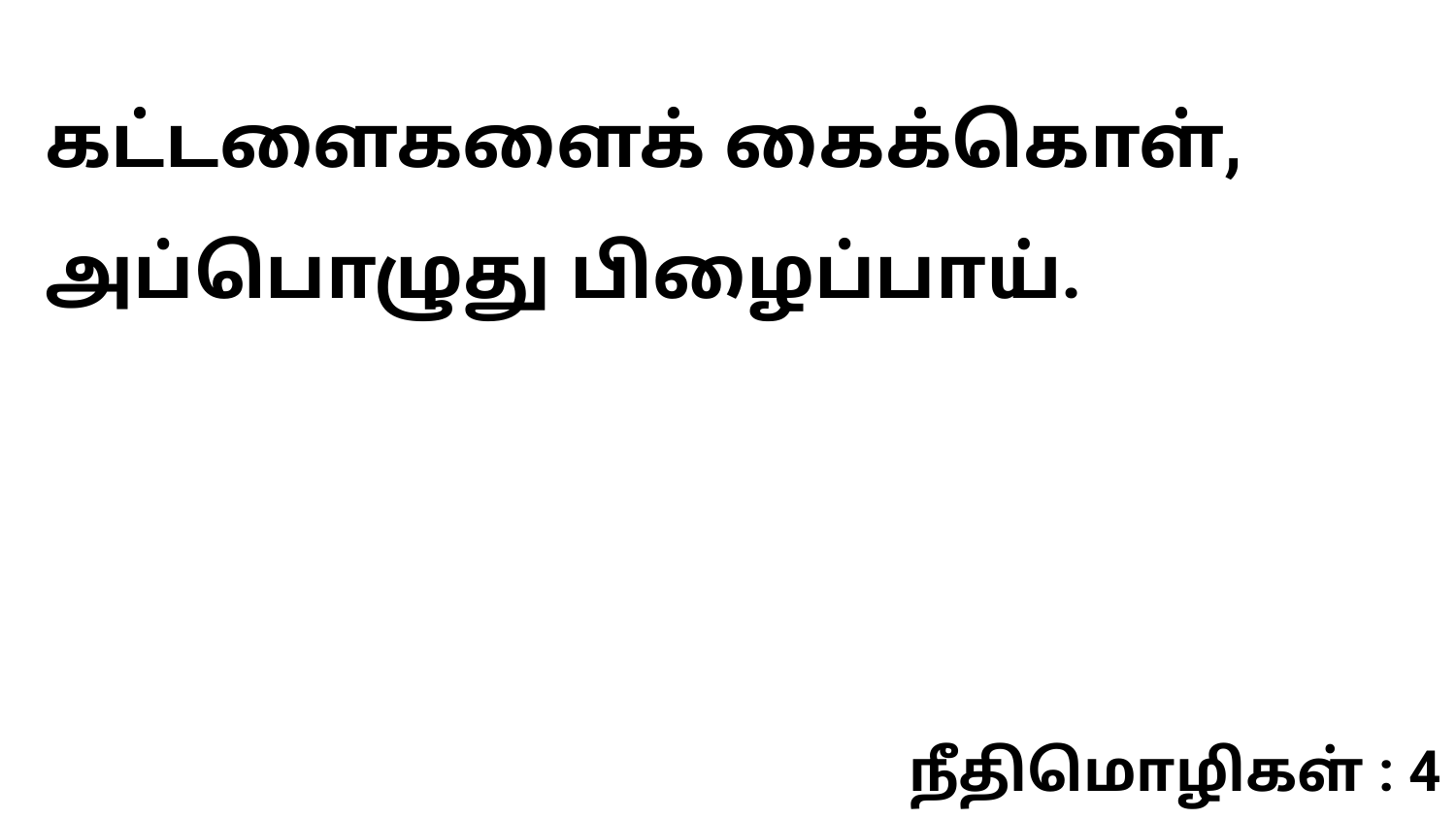

கட்டளைகளைக் கைக்கொள், அப்பொழுது பிழைப்பாய்.
நீதிமொழிகள் : 4